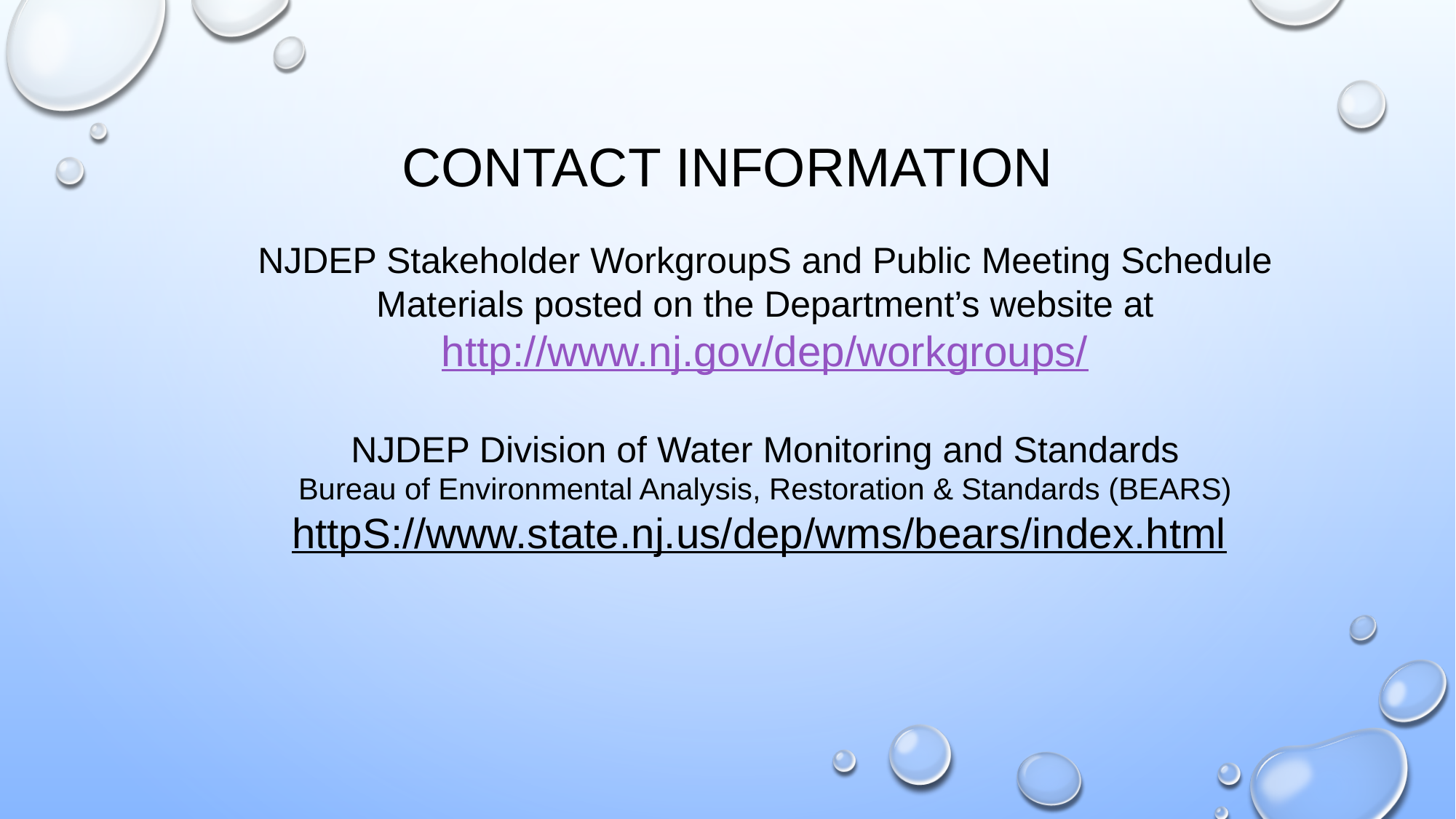

# Contact Information
NJDEP Stakeholder WorkgroupS and Public Meeting Schedule
Materials posted on the Department’s website at
http://www.nj.gov/dep/workgroups/

NJDEP Division of Water Monitoring and Standards
Bureau of Environmental Analysis, Restoration & Standards (BEARS)
httpS://www.state.nj.us/dep/wms/bears/index.html